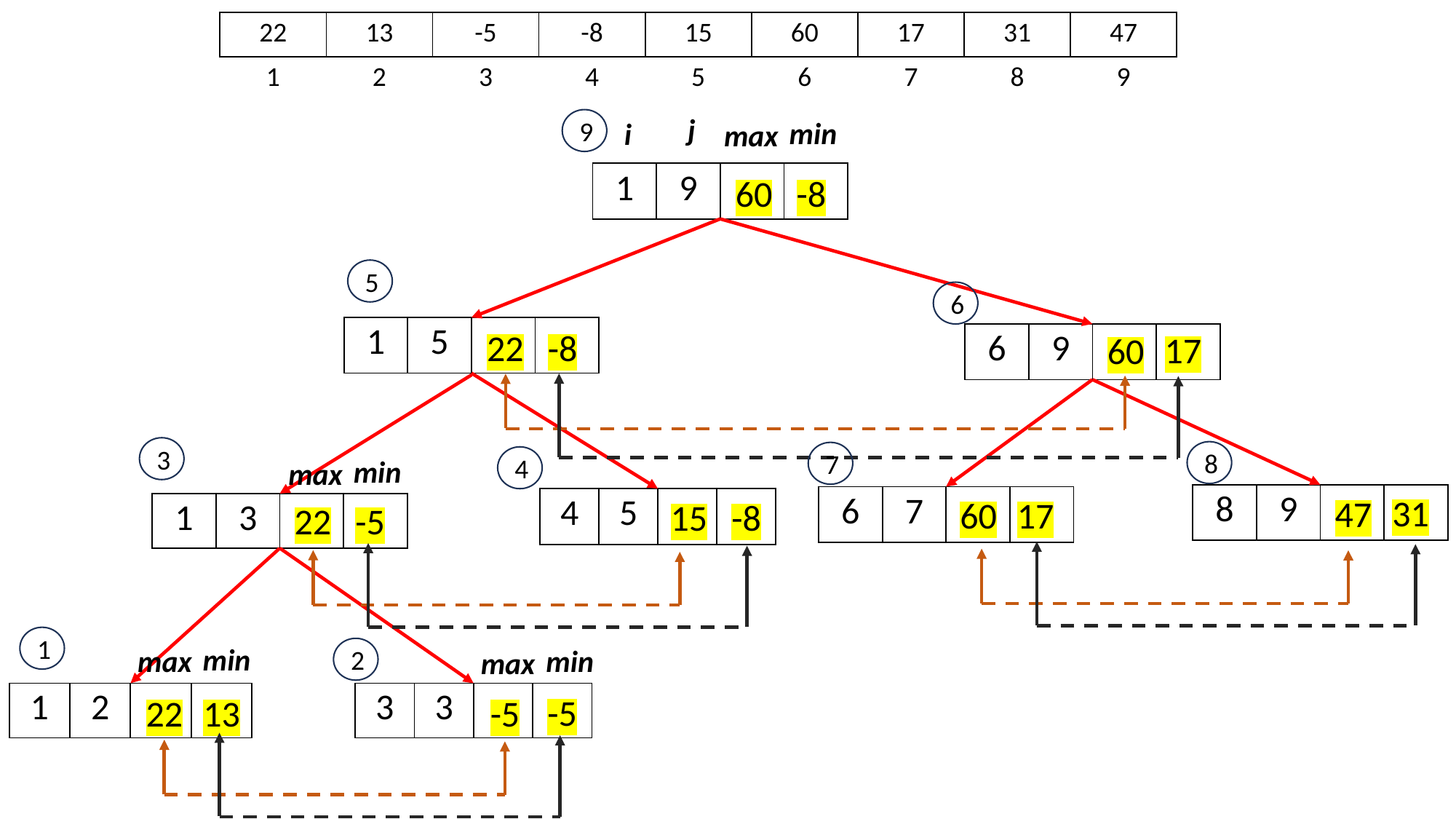

| 22 | 13 | -5 | -8 | 15 | 60 | 17 | 31 | 47 |
| --- | --- | --- | --- | --- | --- | --- | --- | --- |
| 1 | 2 | 3 | 4 | 5 | 6 | 7 | 8 | 9 |
j
min
i
9
max
| 1 | 9 |  |  |
| --- | --- | --- | --- |
-8
60
5
6
| 1 | 5 |  |  |
| --- | --- | --- | --- |
-8
22
17
60
| 6 | 9 |  |  |
| --- | --- | --- | --- |
3
8
7
4
min
max
| 8 | 9 |  |  |
| --- | --- | --- | --- |
31
47
| 6 | 7 |  |  |
| --- | --- | --- | --- |
17
60
| 4 | 5 |  |  |
| --- | --- | --- | --- |
-8
15
-5
22
| 1 | 3 |  |  |
| --- | --- | --- | --- |
1
min
max
min
2
max
| 3 | 3 |  |  |
| --- | --- | --- | --- |
| 1 | 2 |  |  |
| --- | --- | --- | --- |
-5
13
-5
22